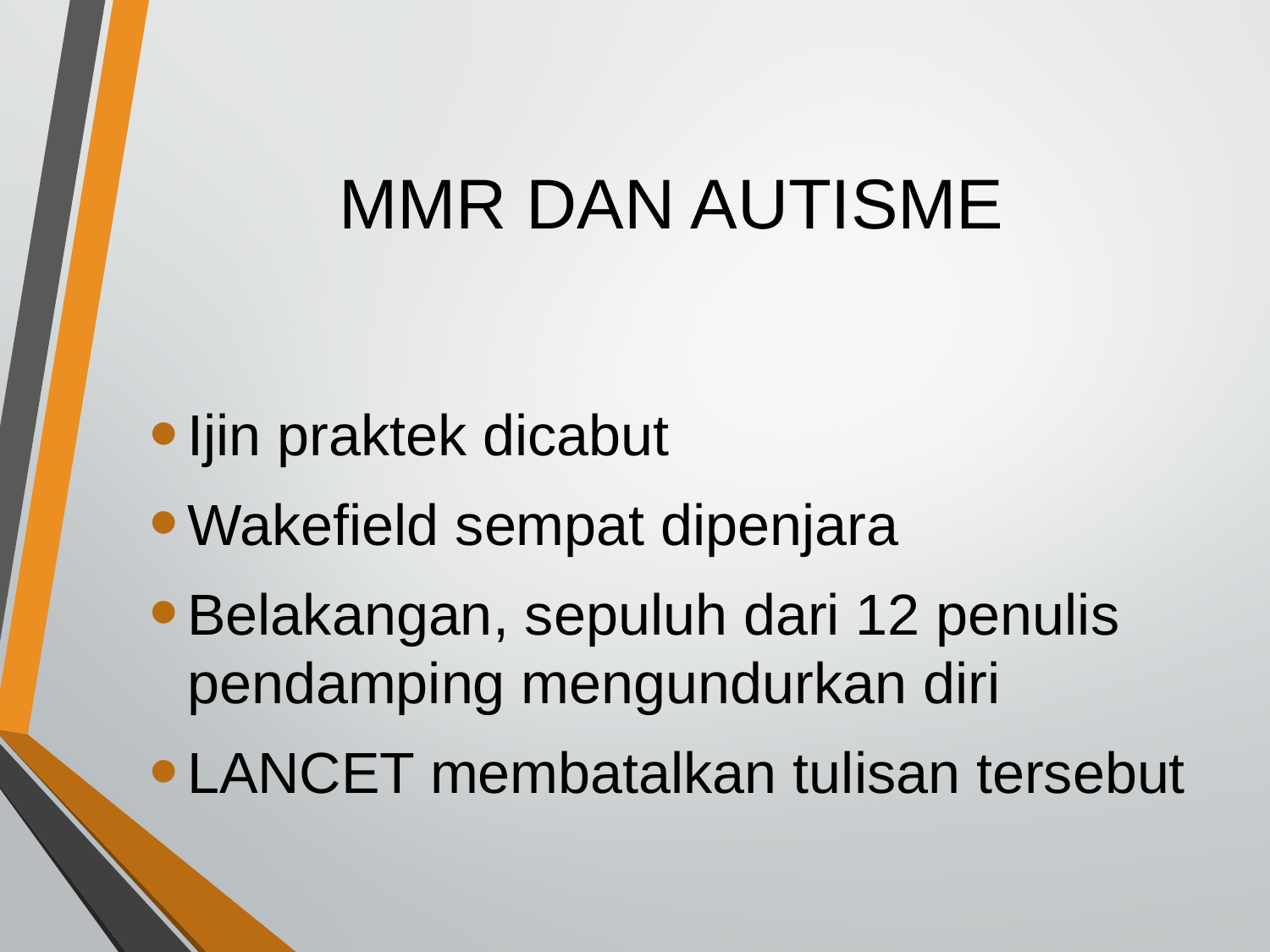

# MMR DAN AUTISME
Ijin praktek dicabut
Wakefield sempat dipenjara
Belakangan, sepuluh dari 12 penulis pendamping mengundurkan diri
LANCET membatalkan tulisan tersebut